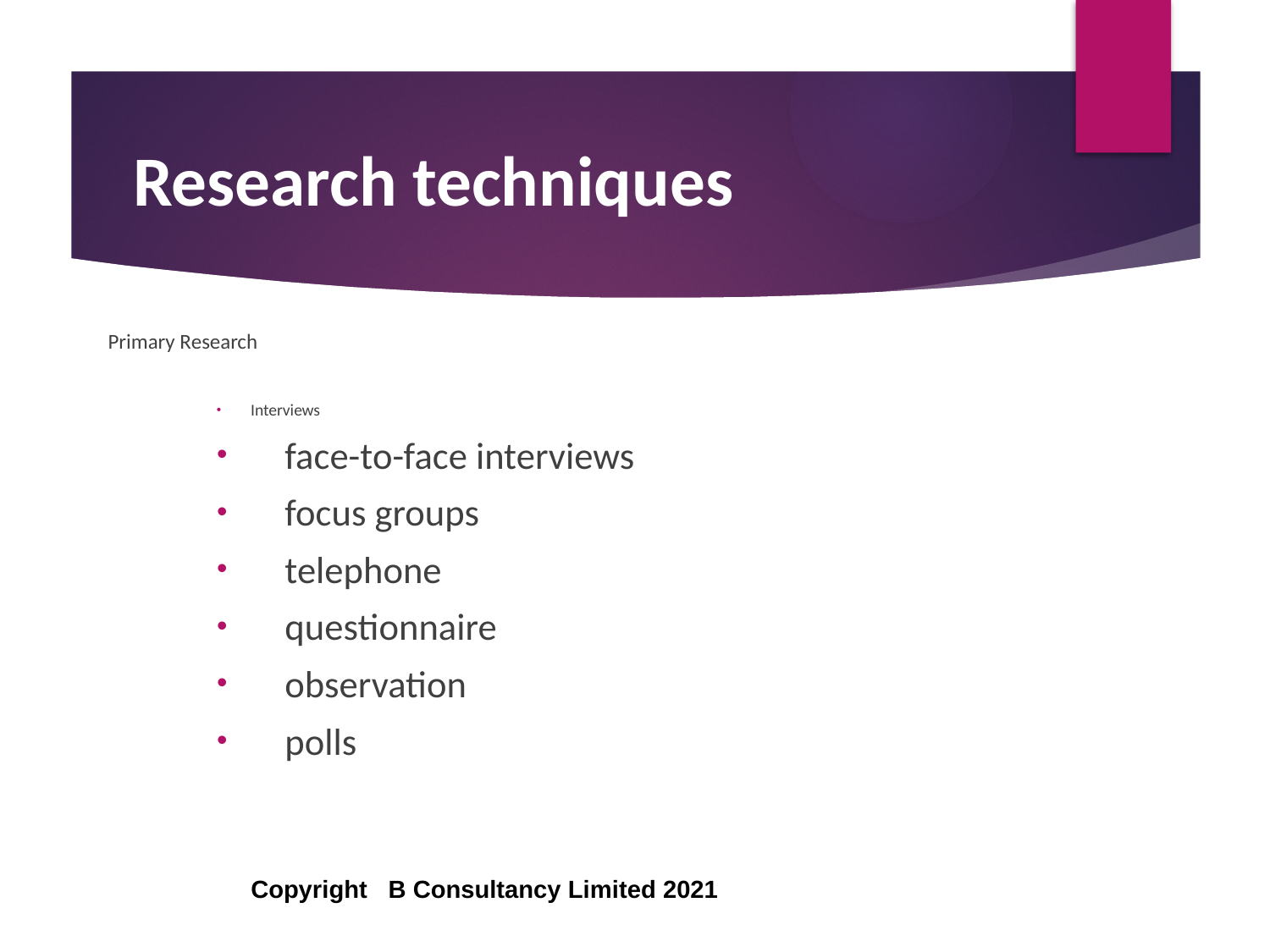

# Research techniques
Primary Research

Interviews
face-to-face interviews
focus groups
telephone
questionnaire
observation
polls
Copyright   B Consultancy Limited 2021